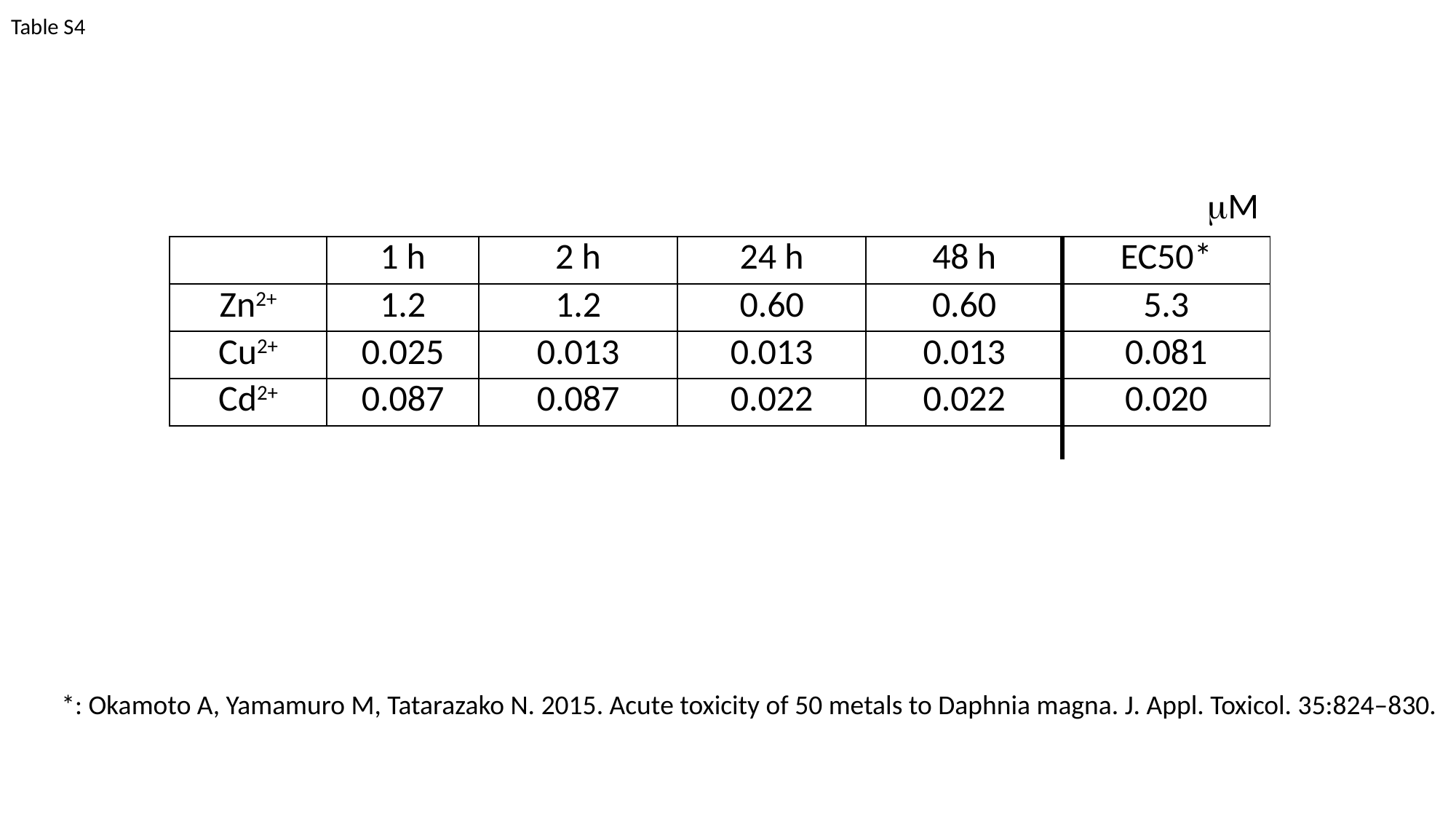

# Table S4
μM
|  | 1 h | 2 h | 24 h | 48 h | EC50\* |
| --- | --- | --- | --- | --- | --- |
| Zn2+ | 1.2 | 1.2 | 0.60 | 0.60 | 5.3 |
| Cu2+ | 0.025 | 0.013 | 0.013 | 0.013 | 0.081 |
| Cd2+ | 0.087 | 0.087 | 0.022 | 0.022 | 0.020 |
*: Okamoto A, Yamamuro M, Tatarazako N. 2015. Acute toxicity of 50 metals to Daphnia magna. J. Appl. Toxicol. 35:824–830.